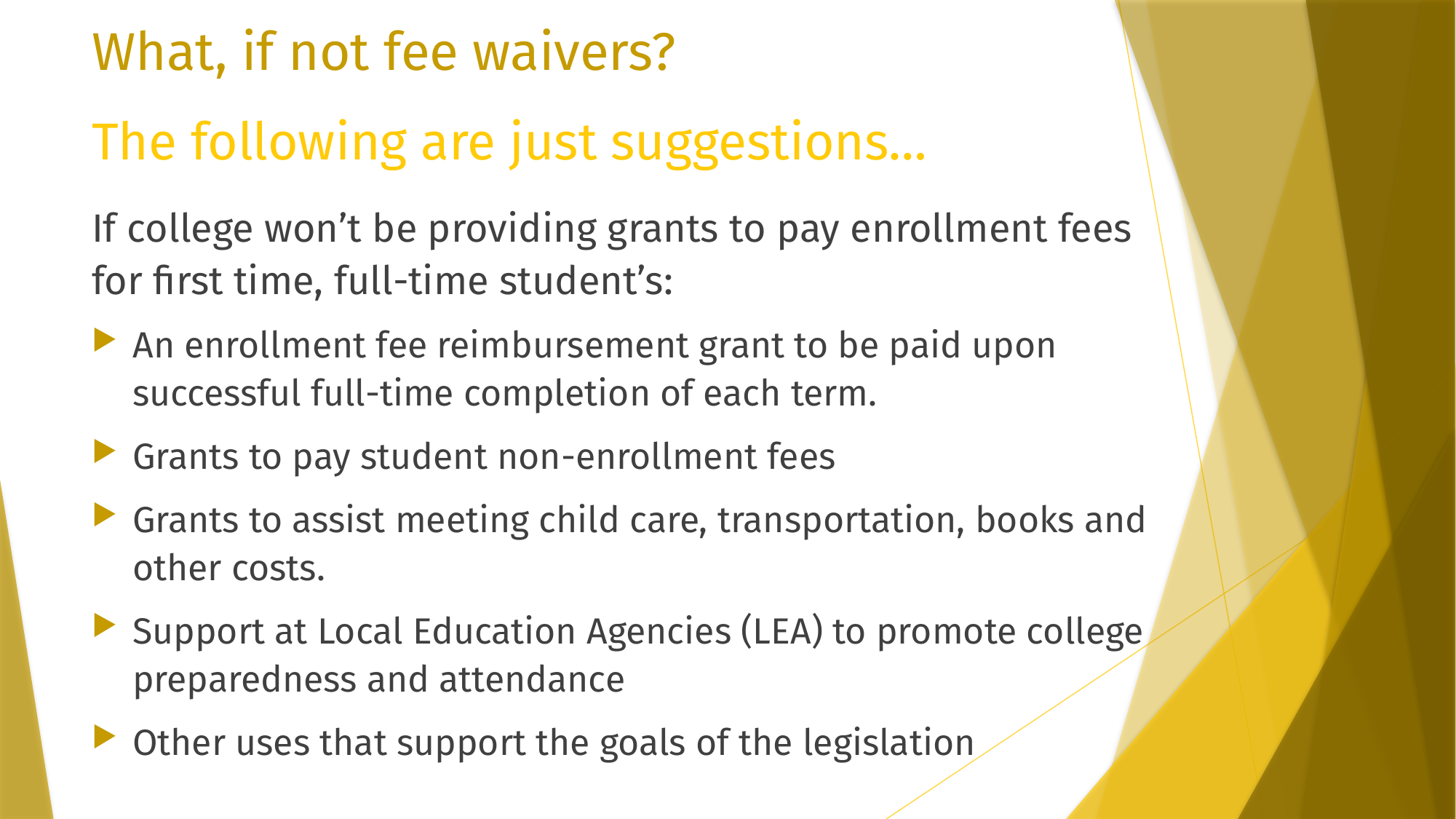

# What, if not fee waivers?
The following are just suggestions…
If college won’t be providing grants to pay enrollment fees for first time, full-time student’s:
An enrollment fee reimbursement grant to be paid upon successful full-time completion of each term.
Grants to pay student non-enrollment fees
Grants to assist meeting child care, transportation, books and other costs.
Support at Local Education Agencies (LEA) to promote college preparedness and attendance
Other uses that support the goals of the legislation